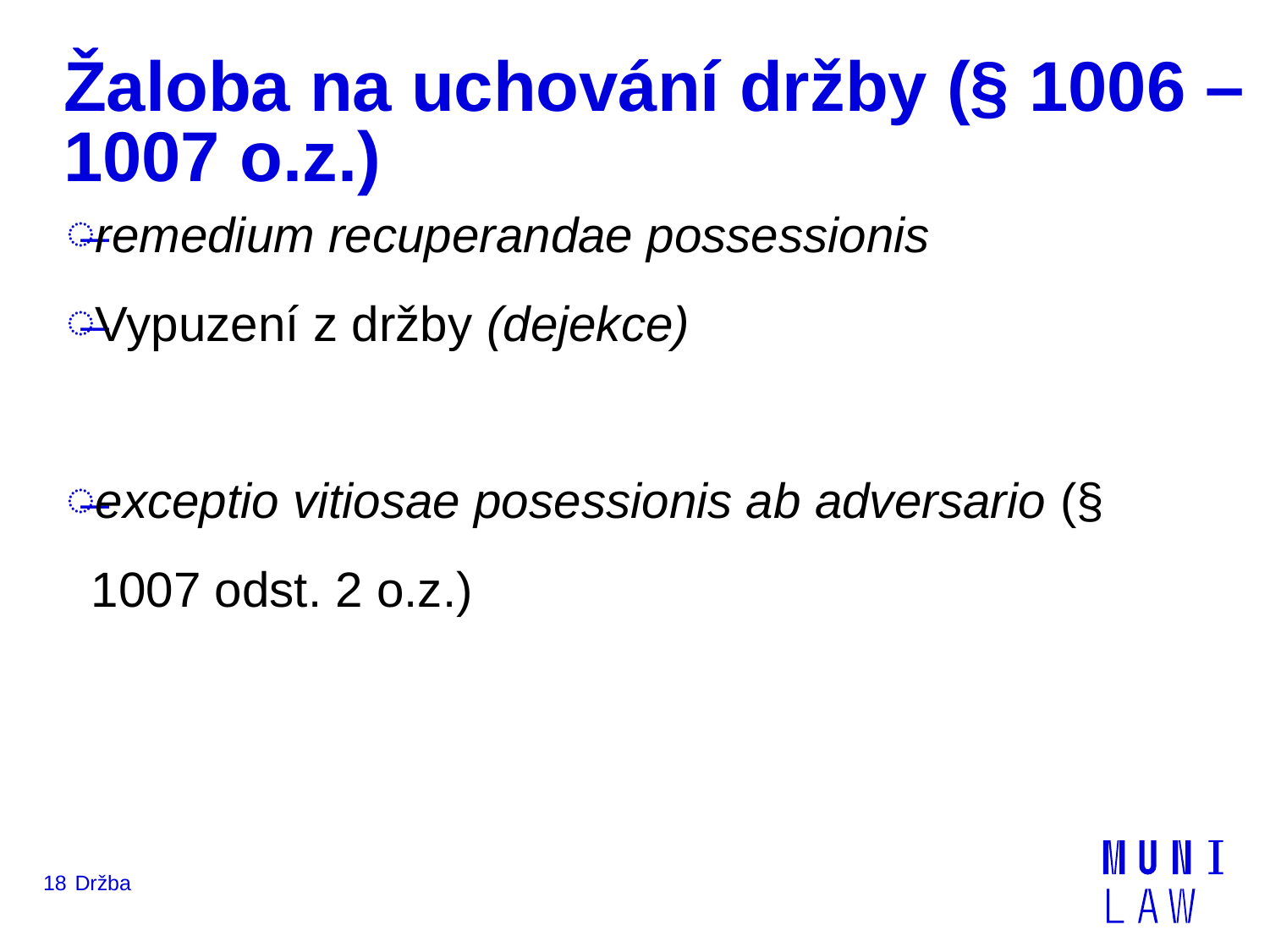

# Žaloba na uchování držby (§ 1006 – 1007 o.z.)
remedium recuperandae possessionis
Vypuzení z držby (dejekce)

exceptio vitiosae posessionis ab adversario (§ 1007 odst. 2 o.z.)

18
Držba